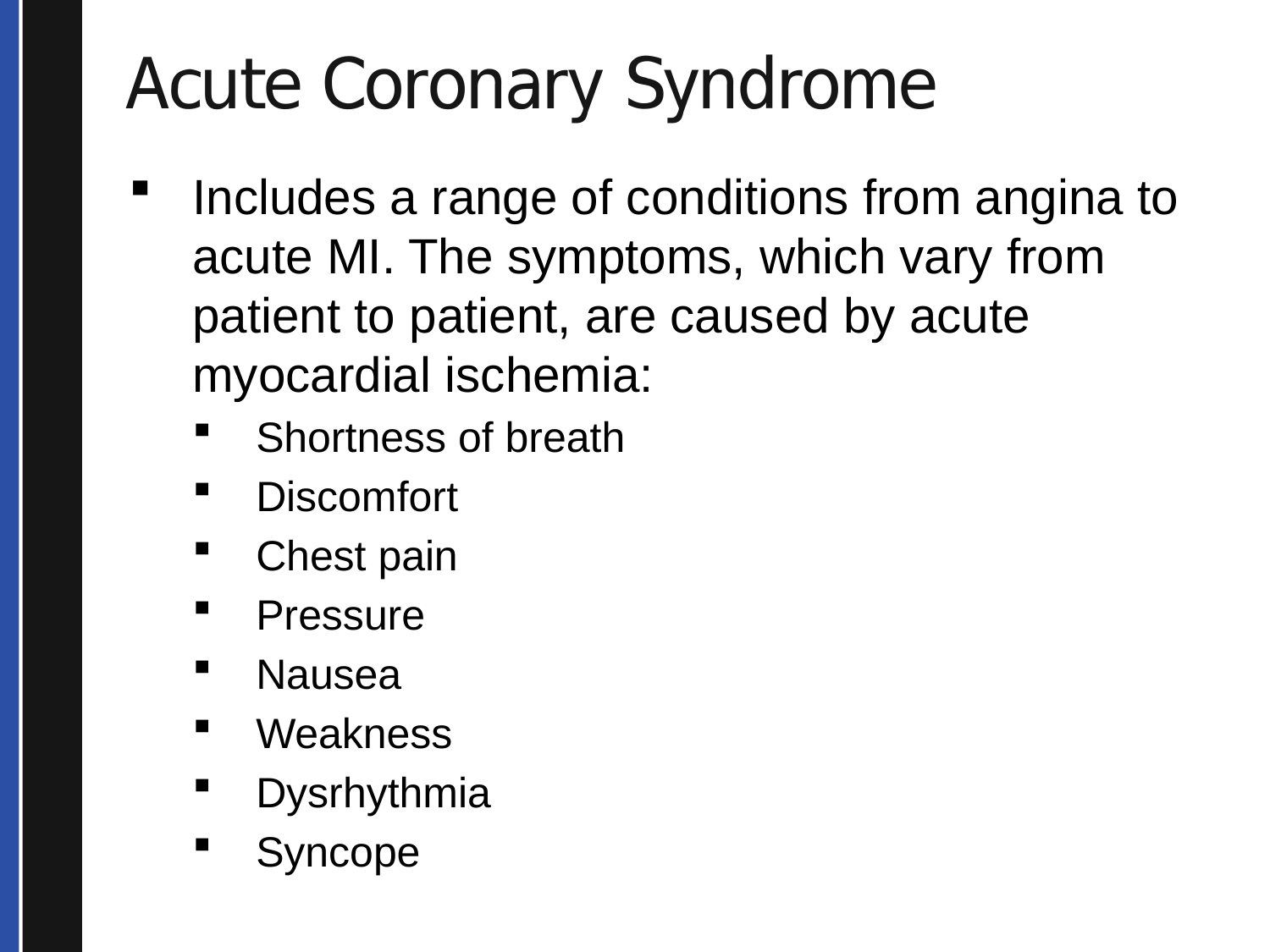

# Acute Coronary Syndrome
Includes a range of conditions from angina to acute MI. The symptoms, which vary from patient to patient, are caused by acute myocardial ischemia:
Shortness of breath
Discomfort
Chest pain
Pressure
Nausea
Weakness
Dysrhythmia
Syncope